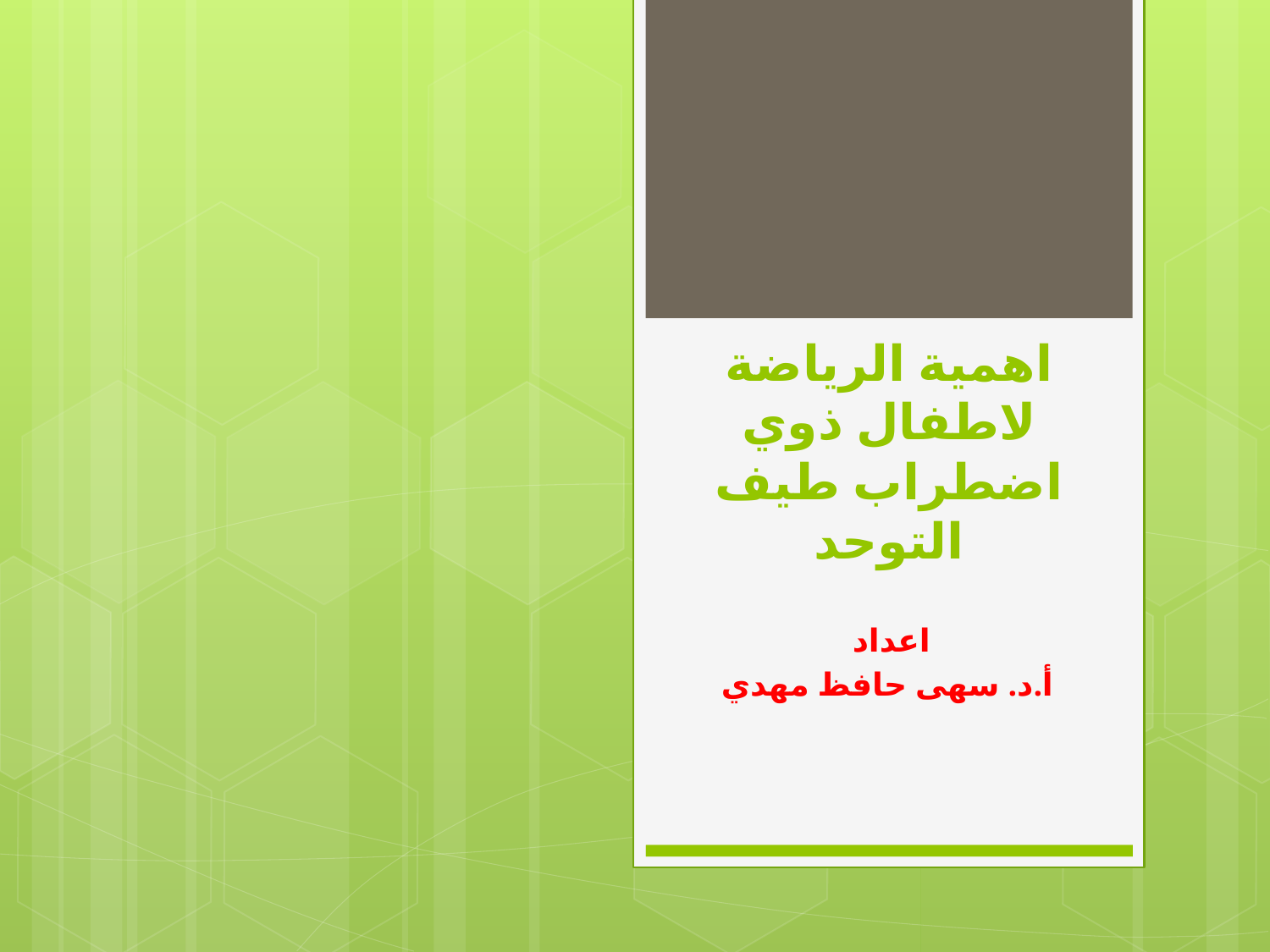

# اهمية الرياضة لاطفال ذوي اضطراب طيف التوحد
اعداد
أ.د. سهى حافظ مهدي